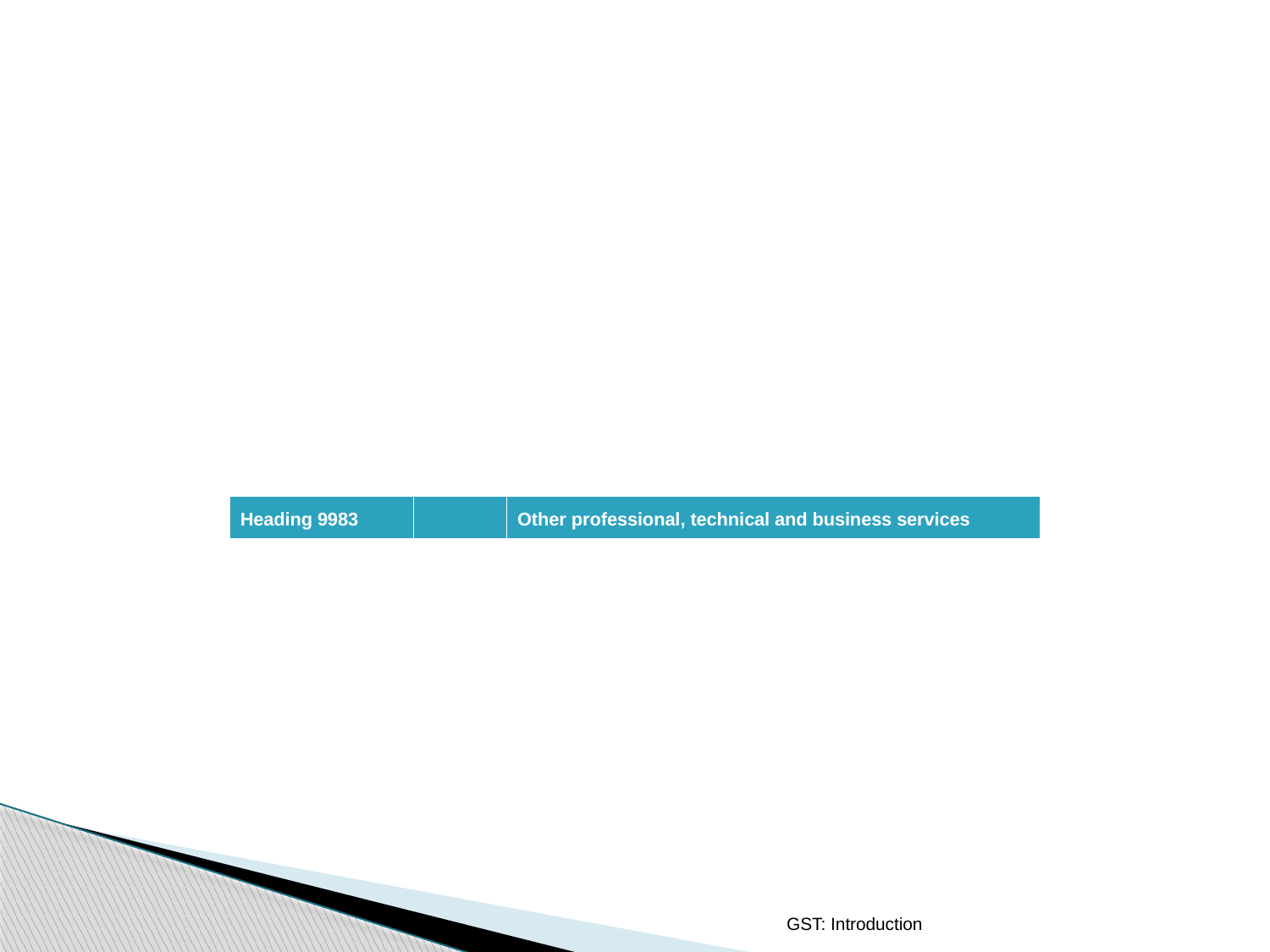

#
| Heading 9983 |  | Other professional, technical and business services |
| --- | --- | --- |
GST: Introduction